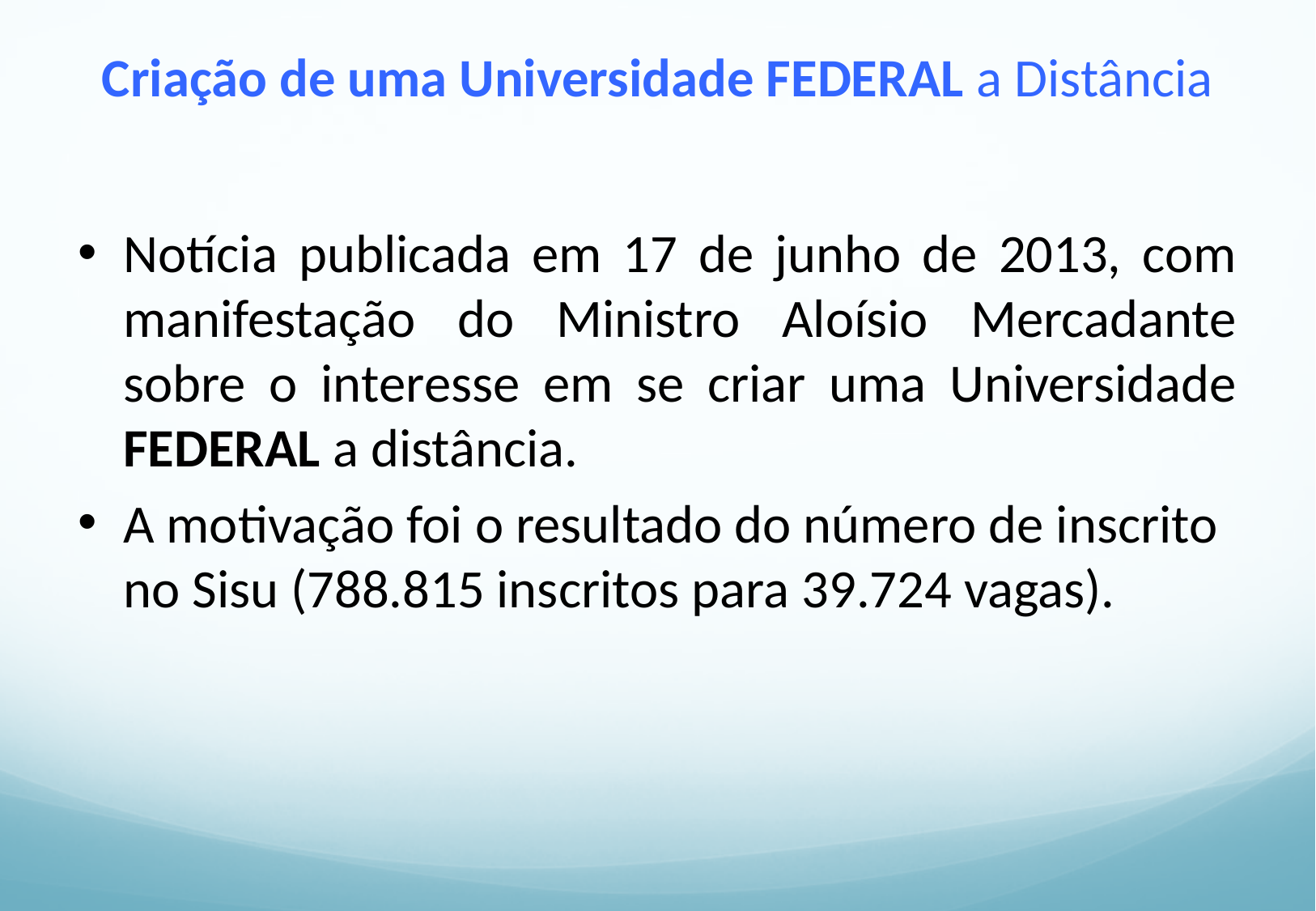

# Criação de uma Universidade FEDERAL a Distância
Notícia publicada em 17 de junho de 2013, com manifestação do Ministro Aloísio Mercadante sobre o interesse em se criar uma Universidade FEDERAL a distância.
A motivação foi o resultado do número de inscrito no Sisu (788.815 inscritos para 39.724 vagas).